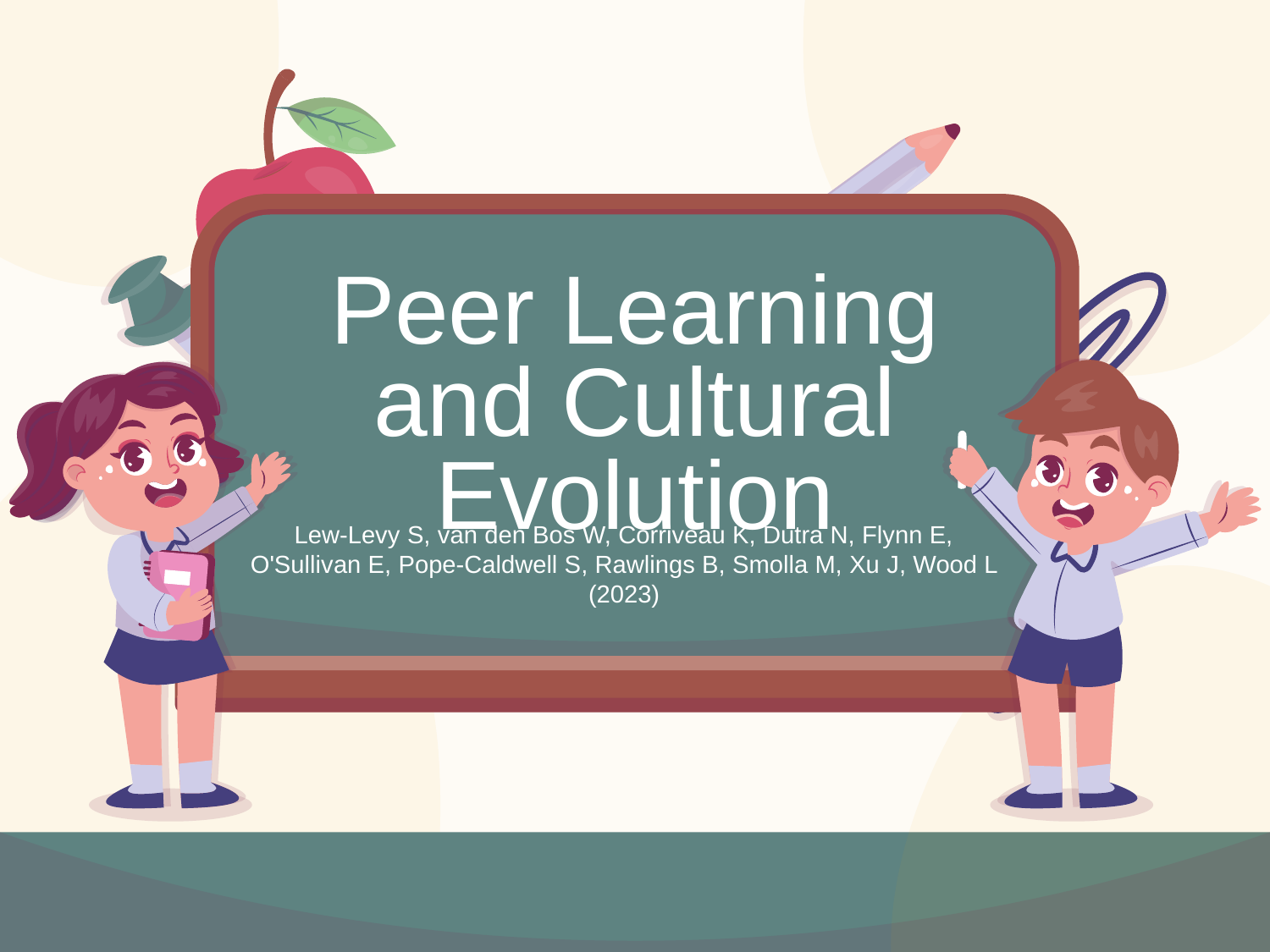

# Peer Learning and Cultural Evolution

Lew-Levy S, van den Bos W, Corriveau K, Dutra N, Flynn E, O'Sullivan E, Pope-Caldwell S, Rawlings B, Smolla M, Xu J, Wood L (2023)